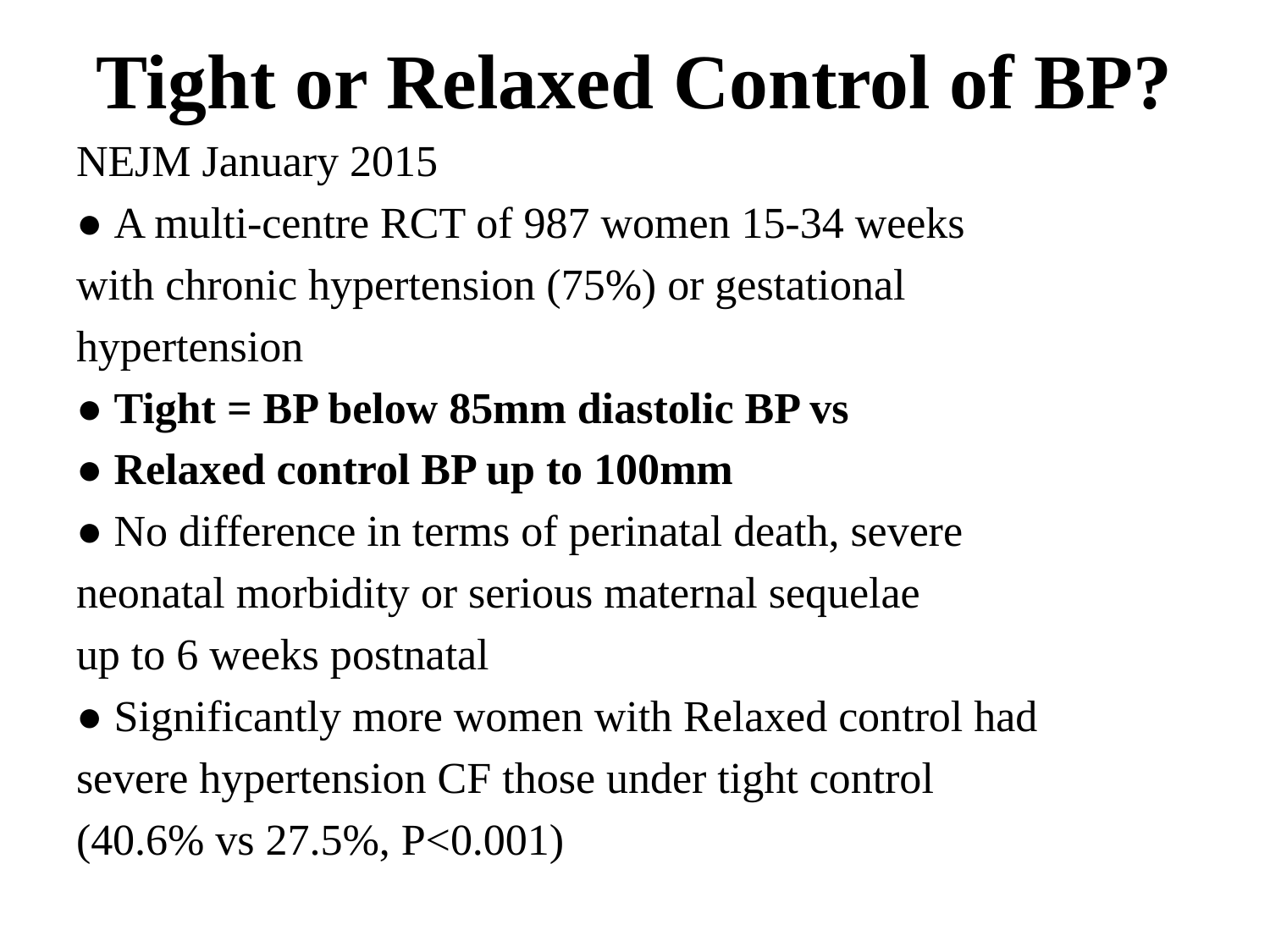

# Tight or Relaxed Control of BP?
NEJM January 2015
● A multi-centre RCT of 987 women 15-34 weeks
with chronic hypertension (75%) or gestational
hypertension
● Tight = BP below 85mm diastolic BP vs
● Relaxed control BP up to 100mm
● No difference in terms of perinatal death, severe
neonatal morbidity or serious maternal sequelae
up to 6 weeks postnatal
● Significantly more women with Relaxed control had
severe hypertension CF those under tight control
(40.6% vs 27.5%, P<0.001)